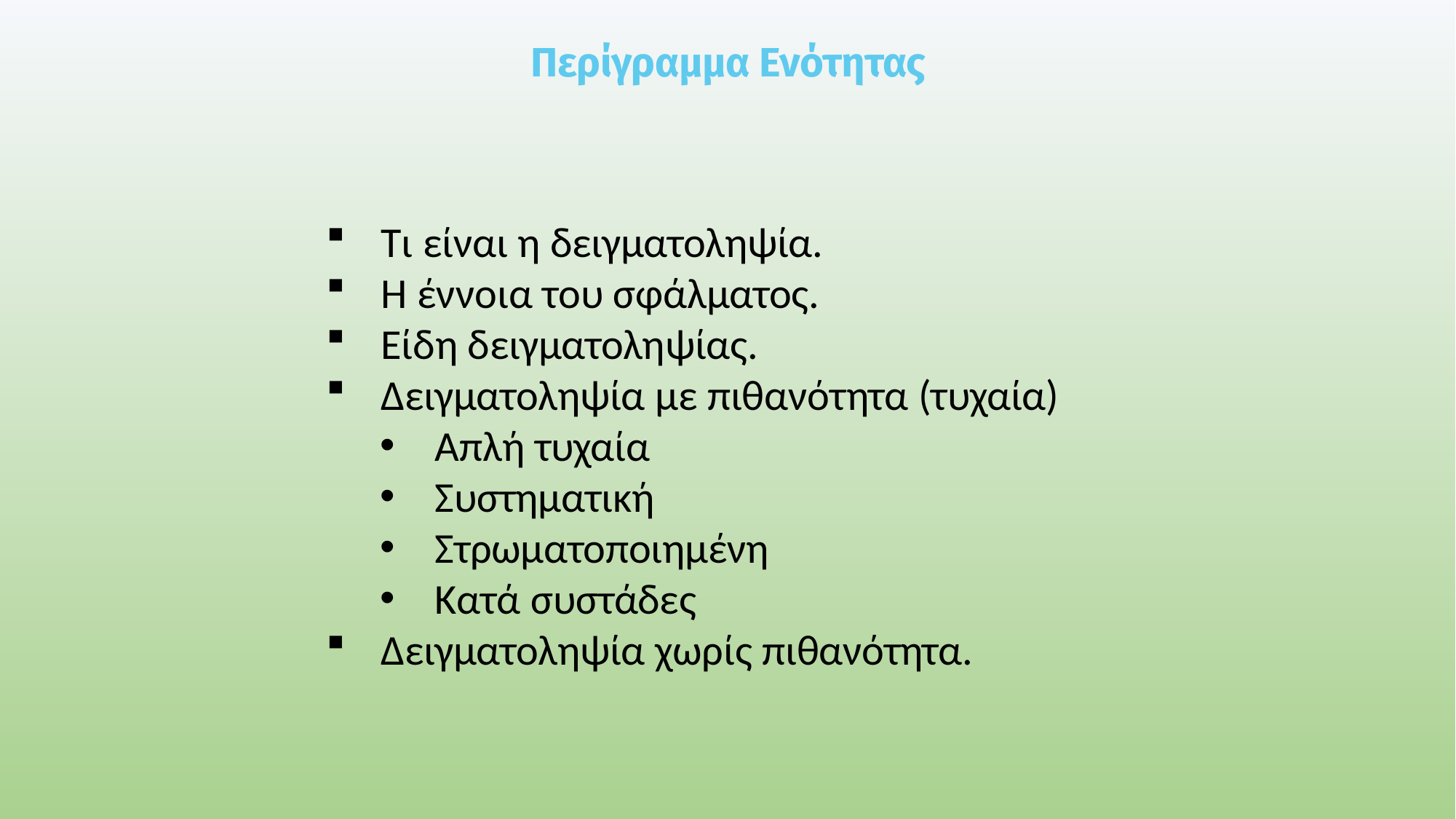

# Περίγραμμα Ενότητας
Τι είναι η δειγματοληψία.
Η έννοια του σφάλματος.
Είδη δειγματοληψίας.
Δειγματοληψία με πιθανότητα (τυχαία)
Απλή τυχαία
Συστηματική
Στρωματοποιημένη
Κατά συστάδες
Δειγματοληψία χωρίς πιθανότητα.